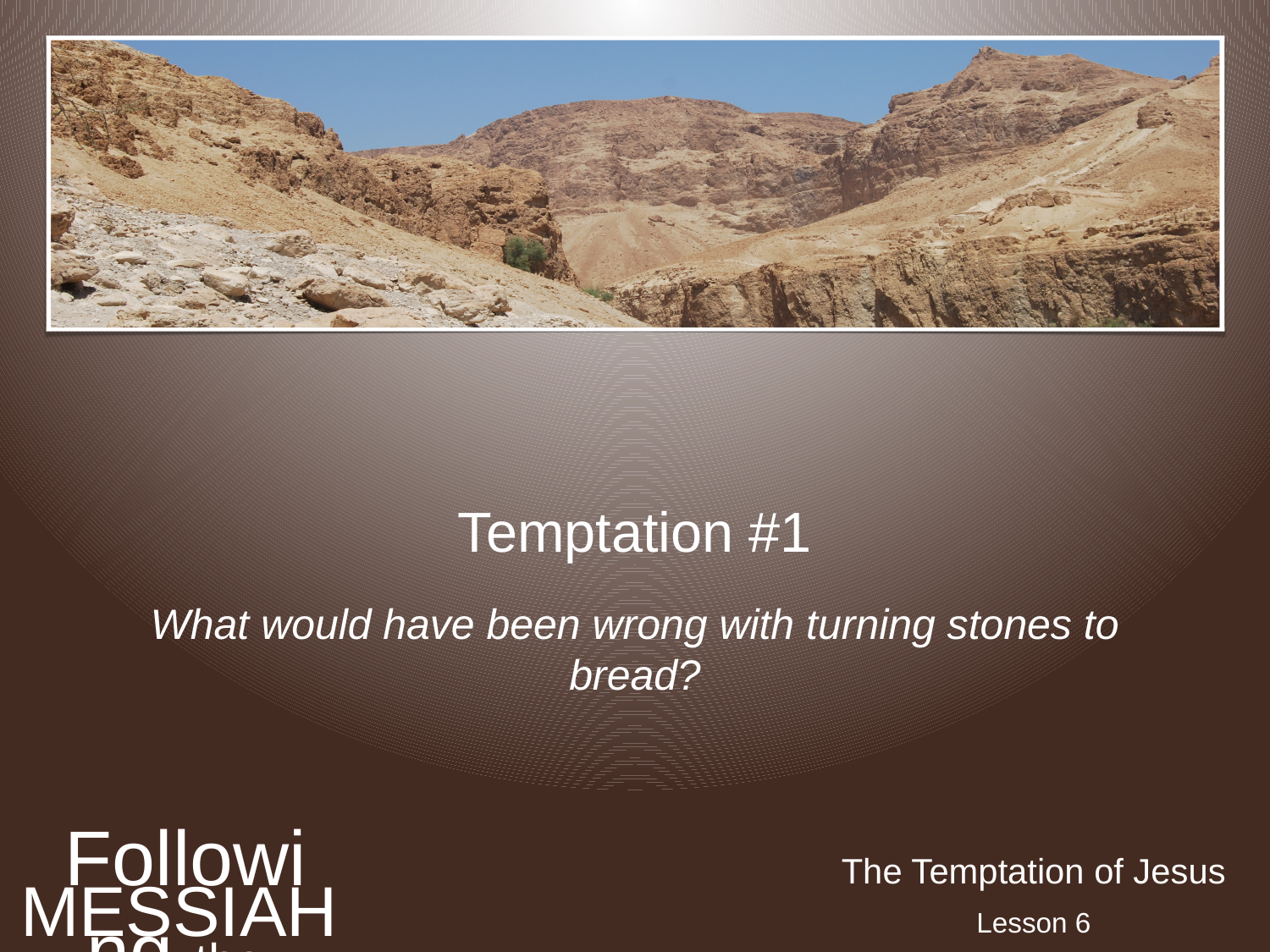

Temptation #1

What would have been wrong with turning stones to bread?
Following the
The Temptation of Jesus
Messiah
Lesson 6